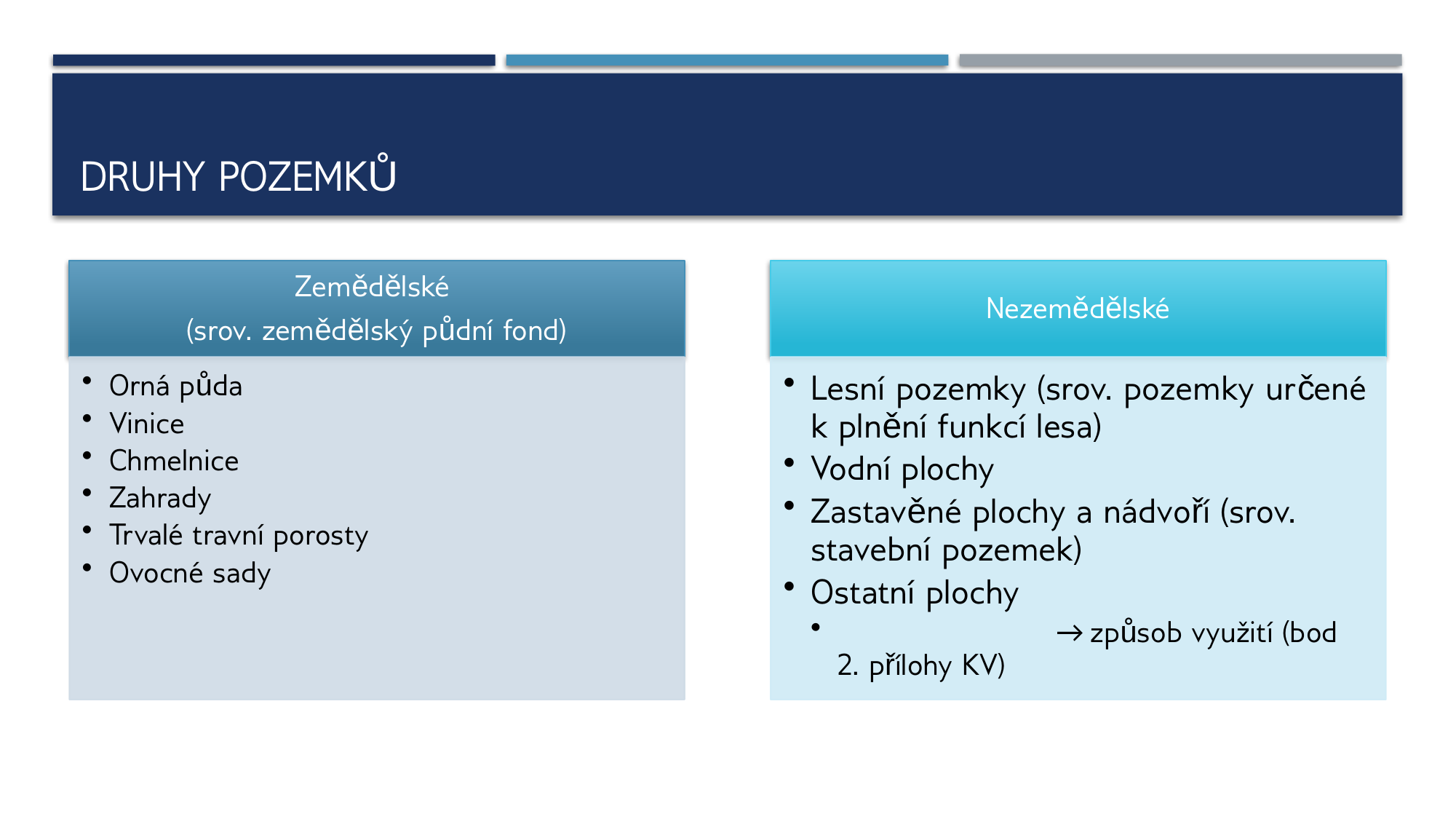

# Druhy pozemků
Zemědělské
(srov. zemědělský půdní fond)
Orná půda
Vinice
Chmelnice
Zahrady
Trvalé travní porosty
Ovocné sady
Nezemědělské
Lesní pozemky (srov. pozemky určené k plnění funkcí lesa)
Vodní plochy
Zastavěné plochy a nádvoří (srov. stavební pozemek)
Ostatní plochy
		→ způsob využití (bod 2. přílohy KV)